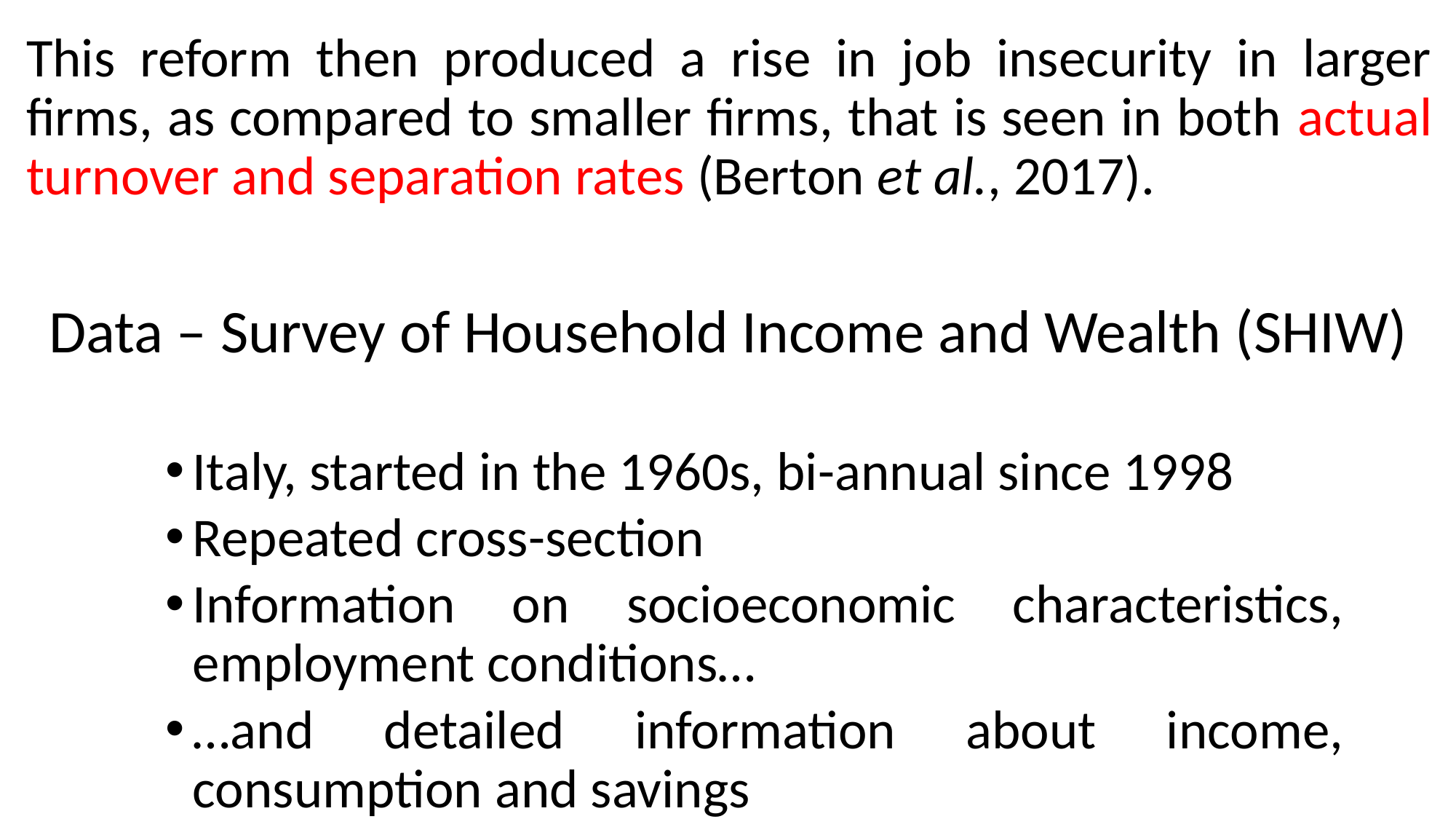

This reform then produced a rise in job insecurity in larger firms, as compared to smaller firms, that is seen in both actual turnover and separation rates (Berton et al., 2017).

# Data – Survey of Household Income and Wealth (SHIW)
Italy, started in the 1960s, bi-annual since 1998
Repeated cross-section
Information on socioeconomic characteristics, employment conditions…
…and detailed information about income, consumption and savings